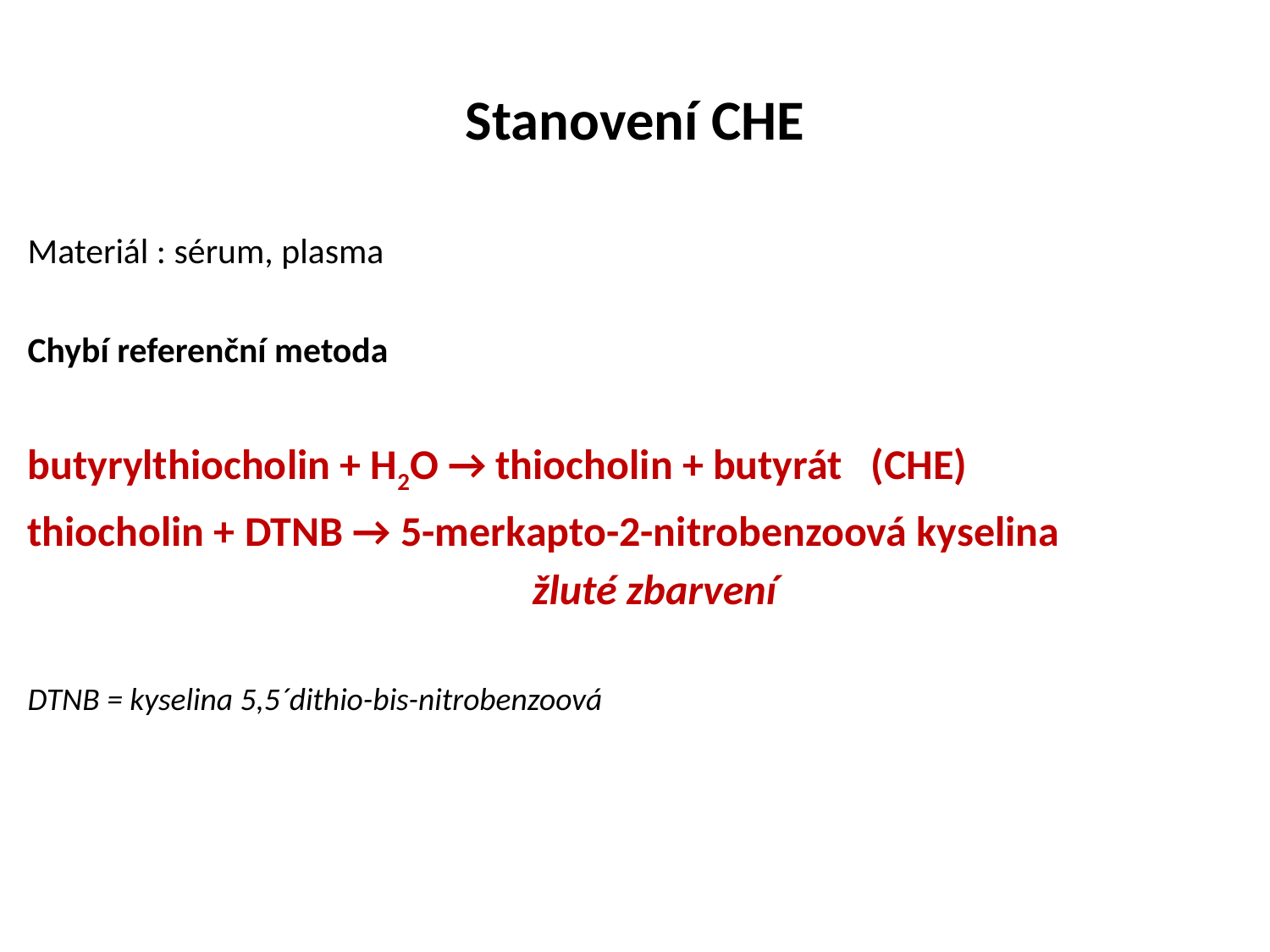

# Stanovení CHE
Materiál : sérum, plasma

Chybí referenční metoda

butyrylthiocholin + H2O → thiocholin + butyrát   (CHE)
thiocholin + DTNB → 5-merkapto-2-nitrobenzoová kyselina
                                                     žluté zbarvení

DTNB = kyselina 5,5´dithio-bis-nitrobenzoová